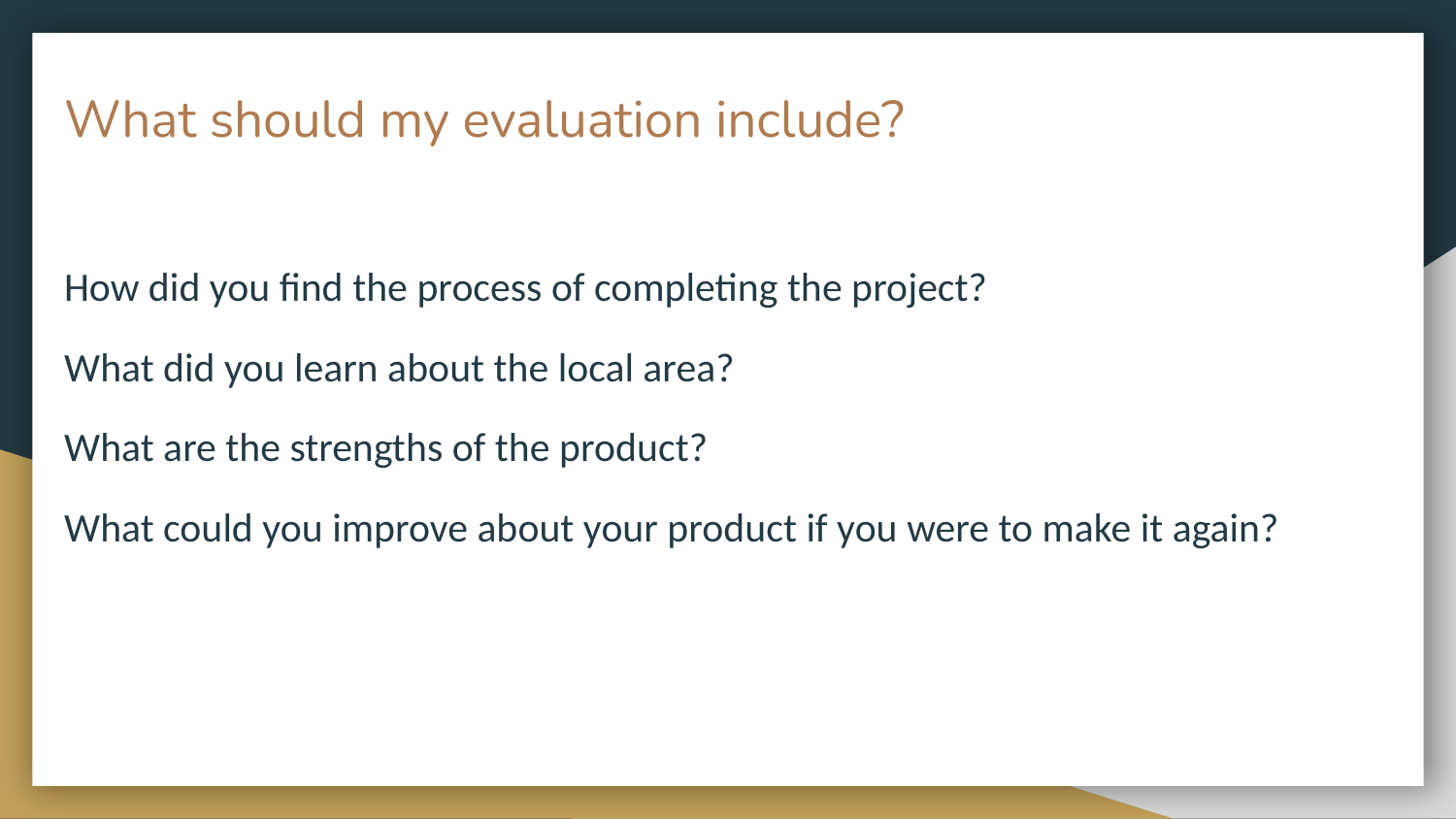

# What should my evaluation include?

How did you find the process of completing the project?
What did you learn about the local area?
What are the strengths of the product?
What could you improve about your product if you were to make it again?